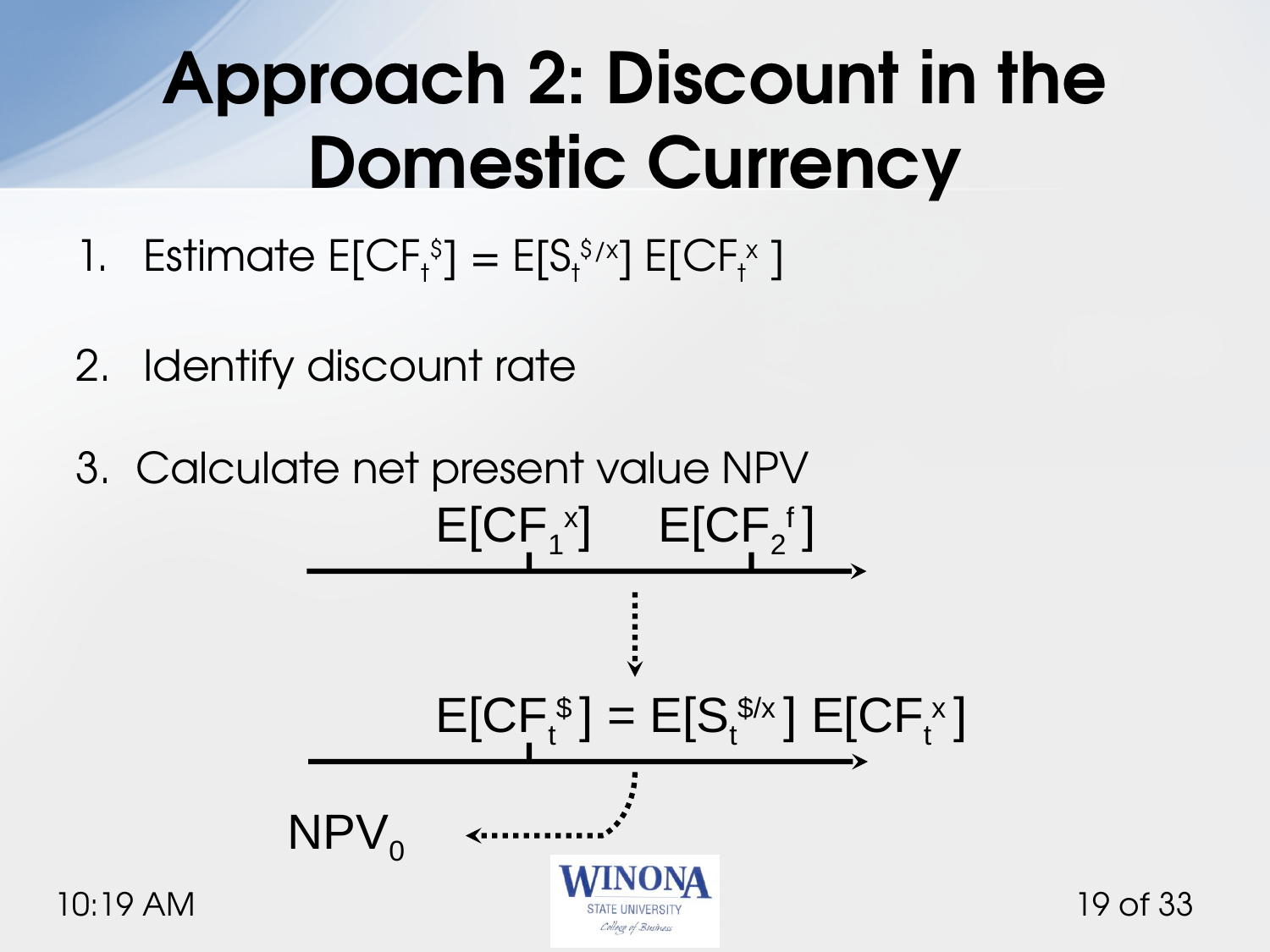

# Approach 2: Discount in the Domestic Currency
Estimate E[CFt$] = E[St$/x] E[CFtx ]

Identify discount rate

3.	Calculate net present value NPV

E[CF1x]
E[CF2f ]

E[CFt$ ] = E[St$/x ] E[CFtx ]

NPV0